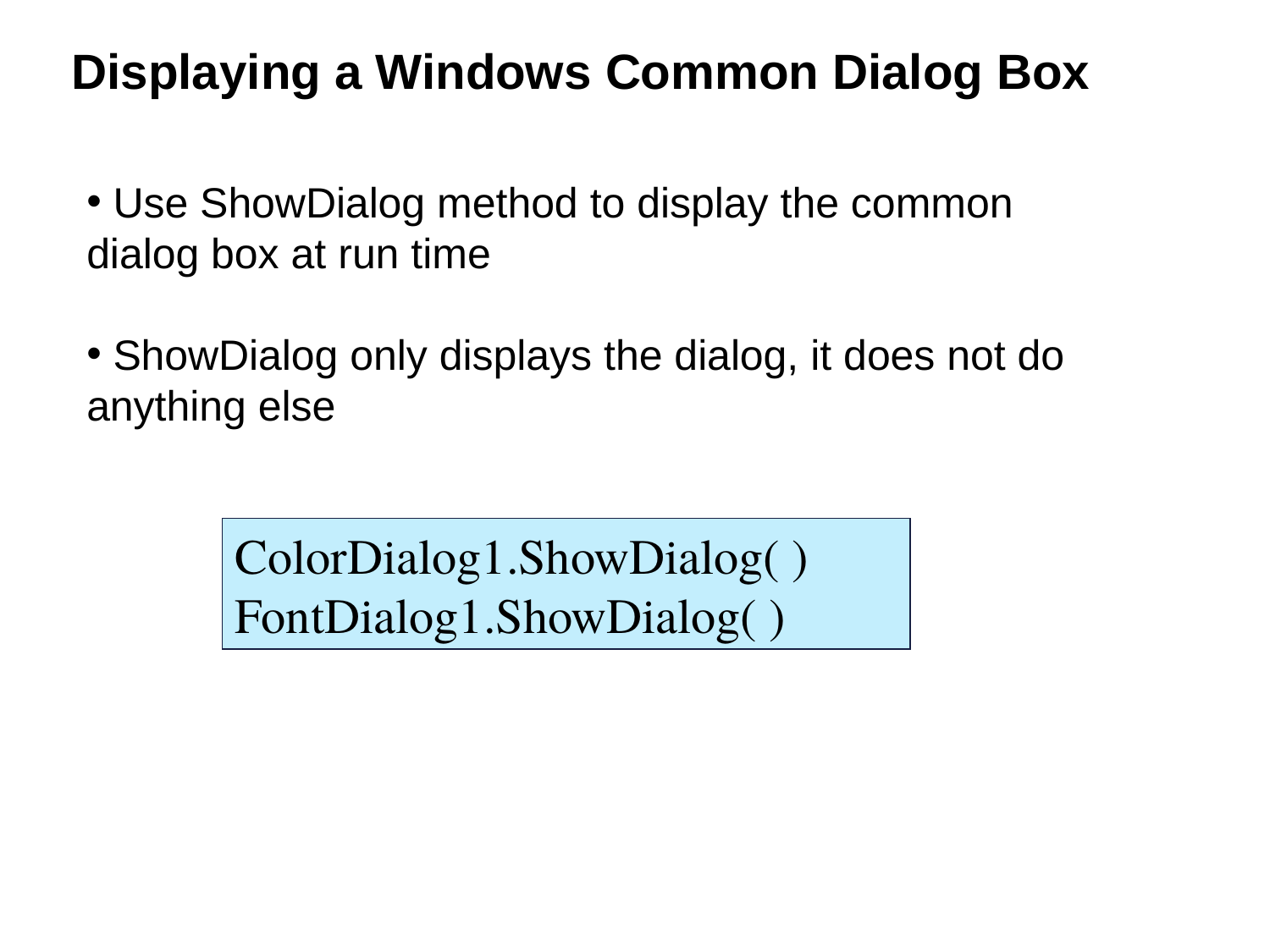

Displaying a Windows Common Dialog Box
 Use ShowDialog method to display the common dialog box at run time

 ShowDialog only displays the dialog, it does not do anything else
ColorDialog1.ShowDialog( )
FontDialog1.ShowDialog( )